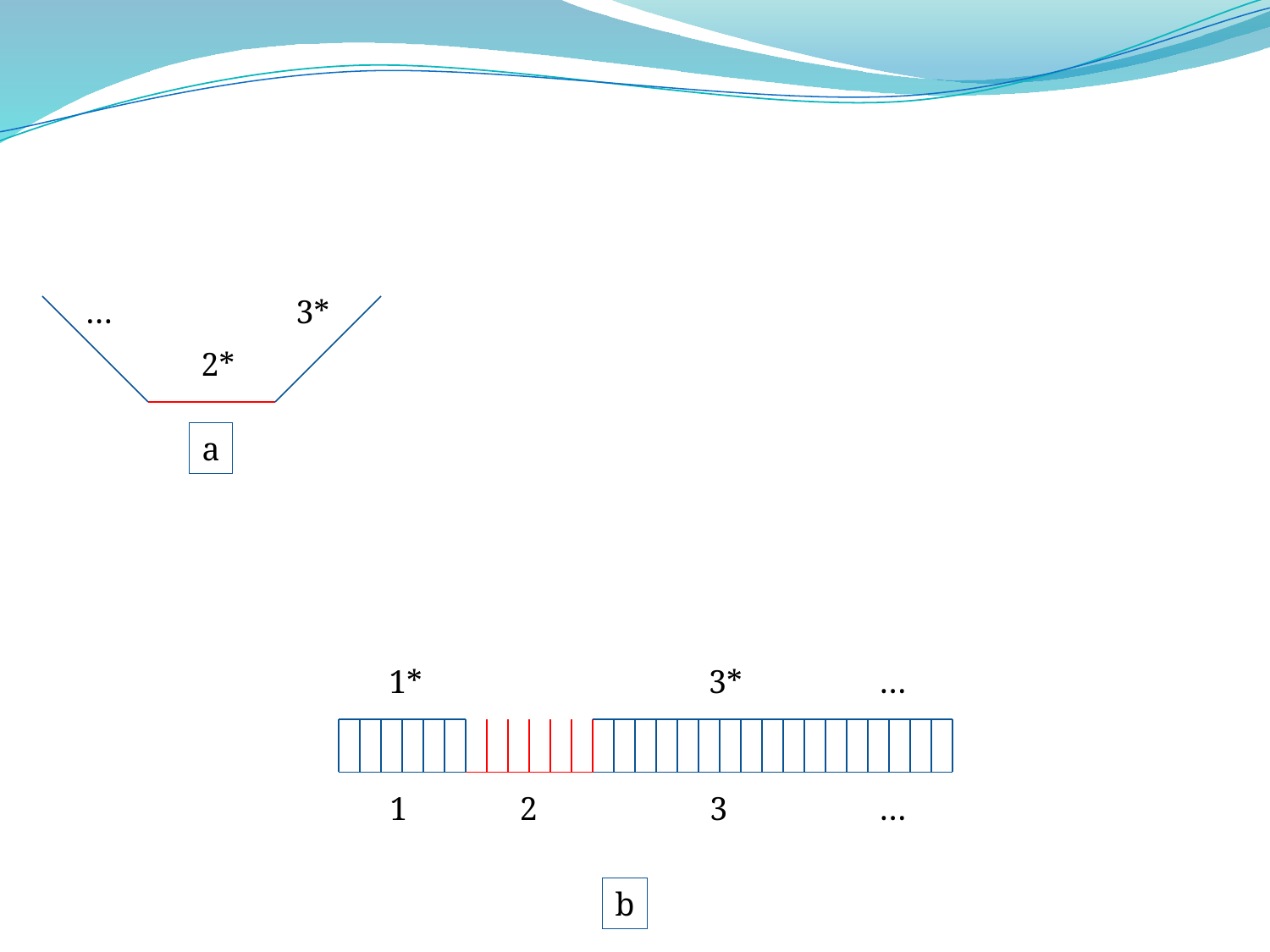

#
…
3*
2*
a
1*
3*
…
1
2
3
…
b